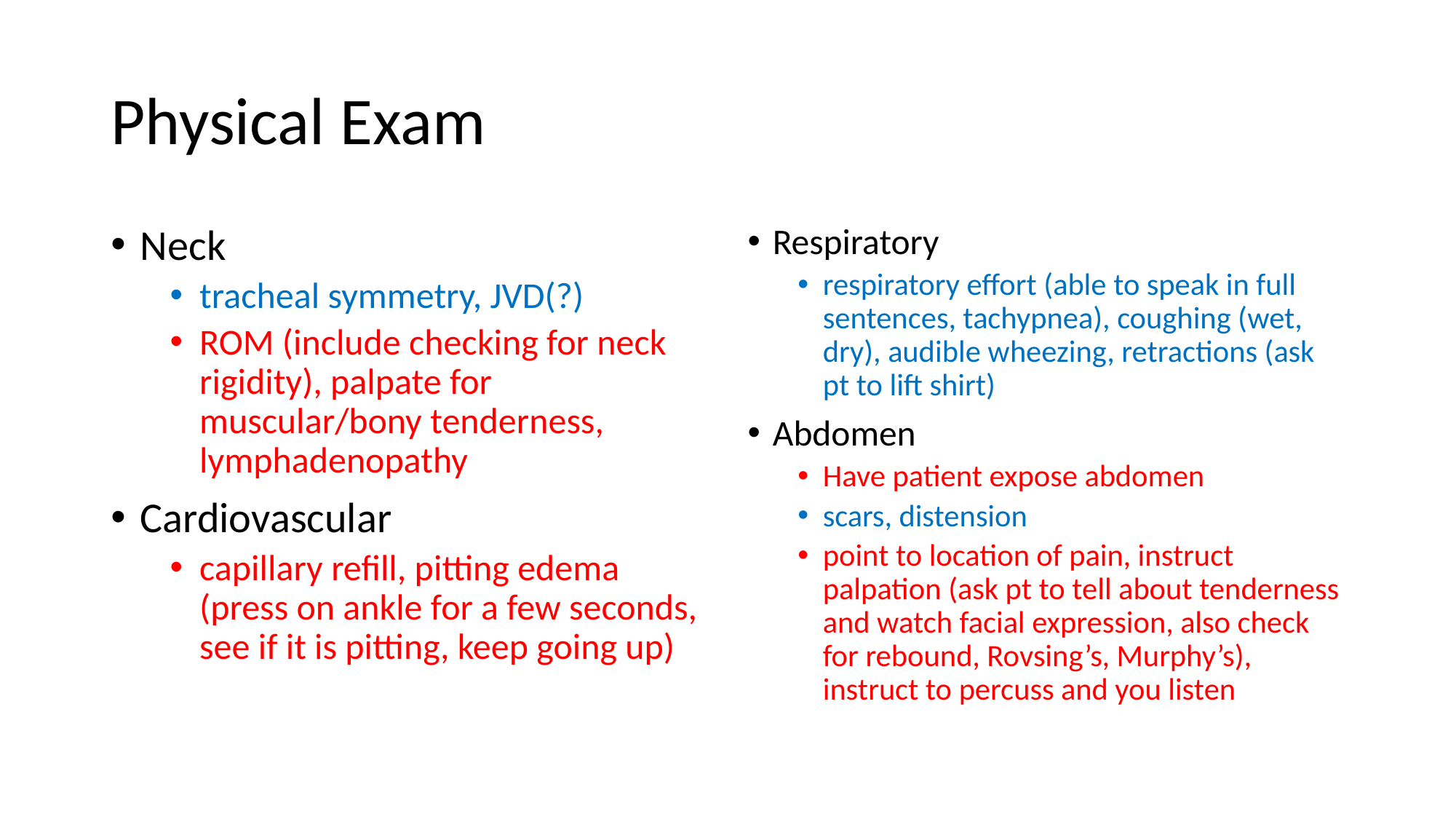

# Physical Exam
Neck
tracheal symmetry, JVD(?)
ROM (include checking for neck rigidity), palpate for muscular/bony tenderness, lymphadenopathy
Cardiovascular
capillary refill, pitting edema (press on ankle for a few seconds, see if it is pitting, keep going up)

Respiratory
respiratory effort (able to speak in full sentences, tachypnea), coughing (wet, dry), audible wheezing, retractions (ask pt to lift shirt)
Abdomen
Have patient expose abdomen
scars, distension
point to location of pain, instruct palpation (ask pt to tell about tenderness and watch facial expression, also check for rebound, Rovsing’s, Murphy’s), instruct to percuss and you listen